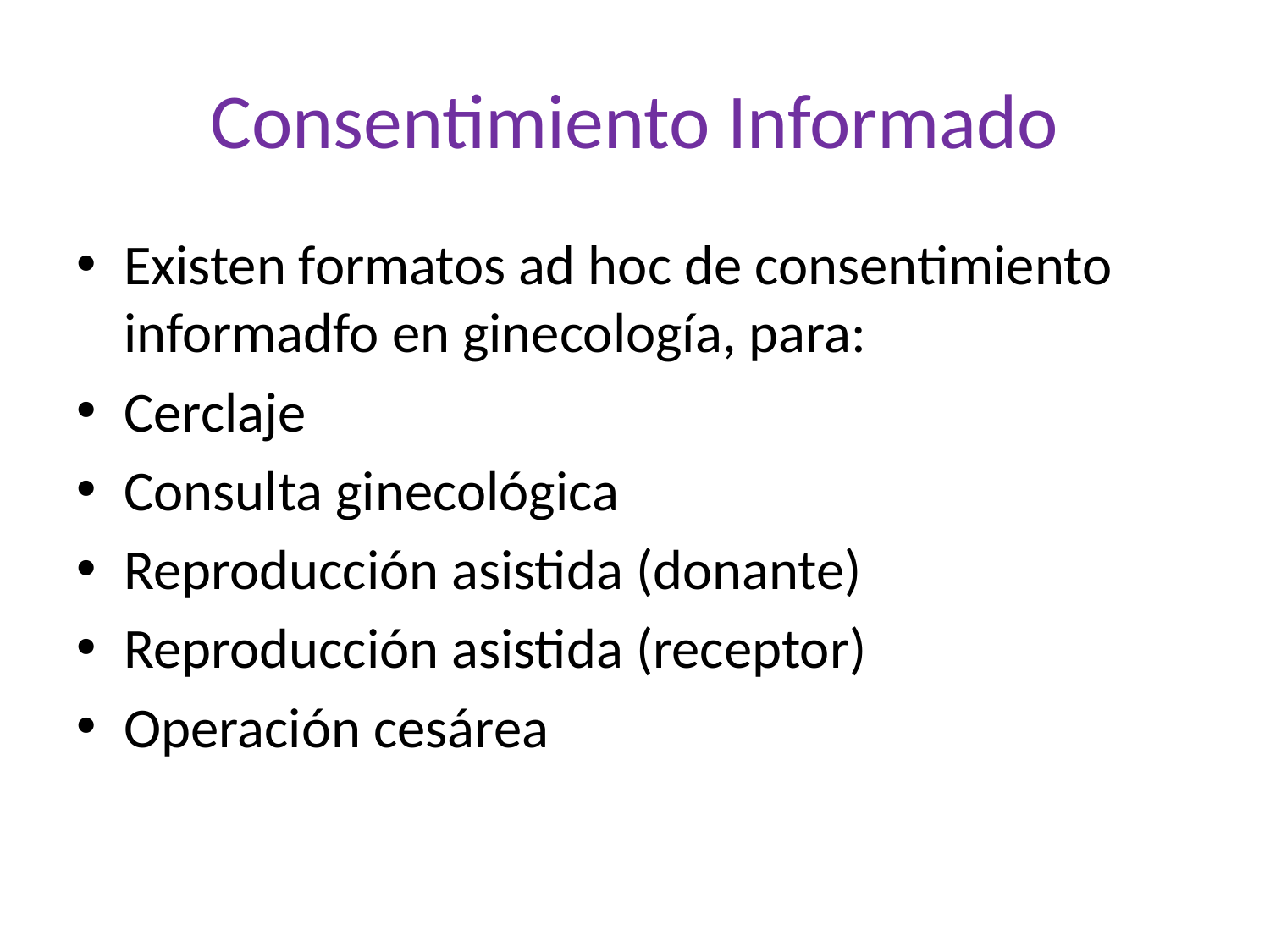

# Consentimiento Informado
Existen formatos ad hoc de consentimiento informadfo en ginecología, para:
Cerclaje
Consulta ginecológica
Reproducción asistida (donante)
Reproducción asistida (receptor)
Operación cesárea